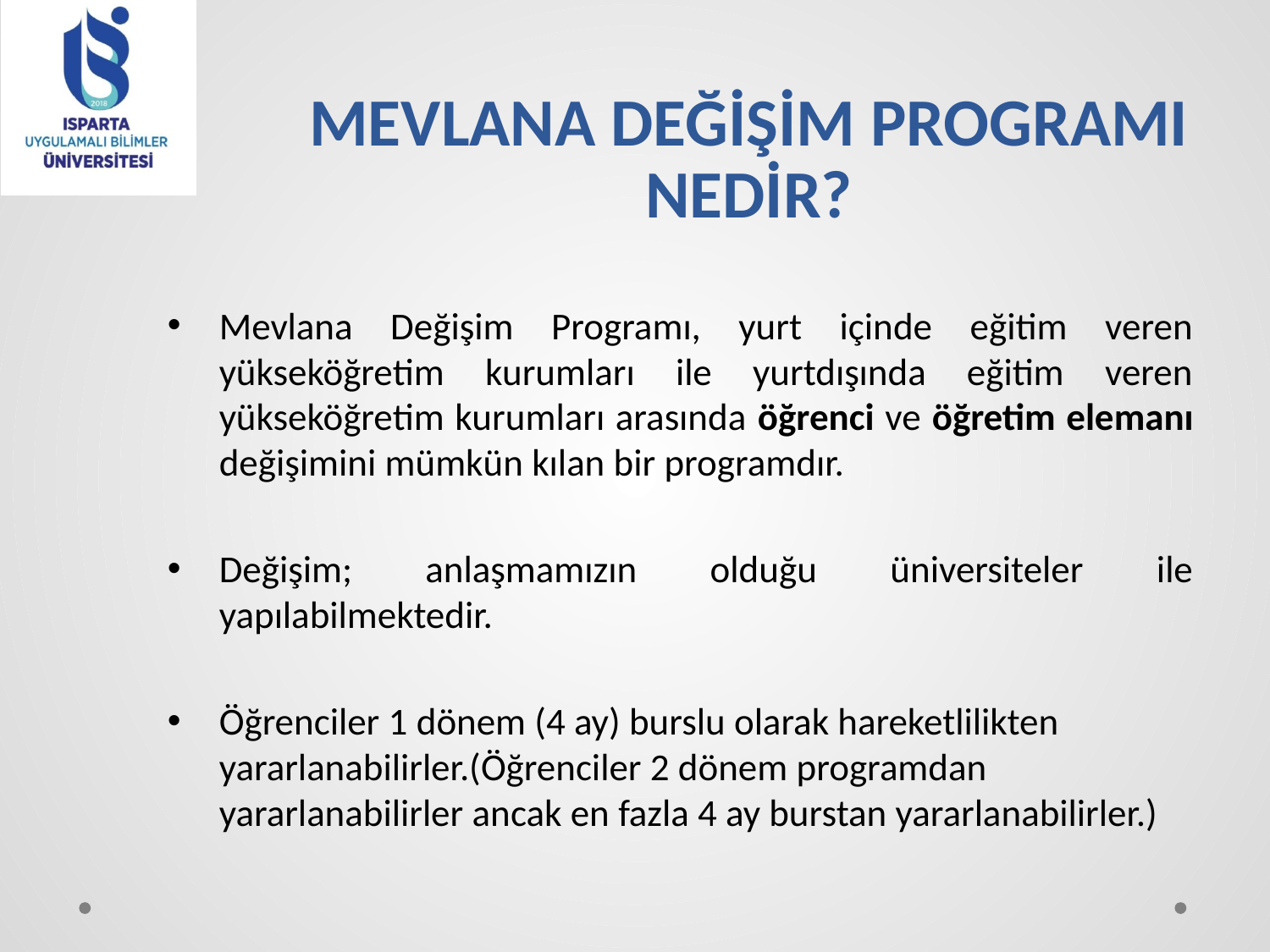

# MEVLANA DEĞİŞİM PROGRAMI NEDİR?

Mevlana Değişim Programı, yurt içinde eğitim veren yükseköğretim kurumları ile yurtdışında eğitim veren yükseköğretim kurumları arasında öğrenci ve öğretim elemanı değişimini mümkün kılan bir programdır.

Değişim; anlaşmamızın olduğu üniversiteler ile yapılabilmektedir.

Öğrenciler 1 dönem (4 ay) burslu olarak hareketlilikten yararlanabilirler.(Öğrenciler 2 dönem programdan yararlanabilirler ancak en fazla 4 ay burstan yararlanabilirler.)